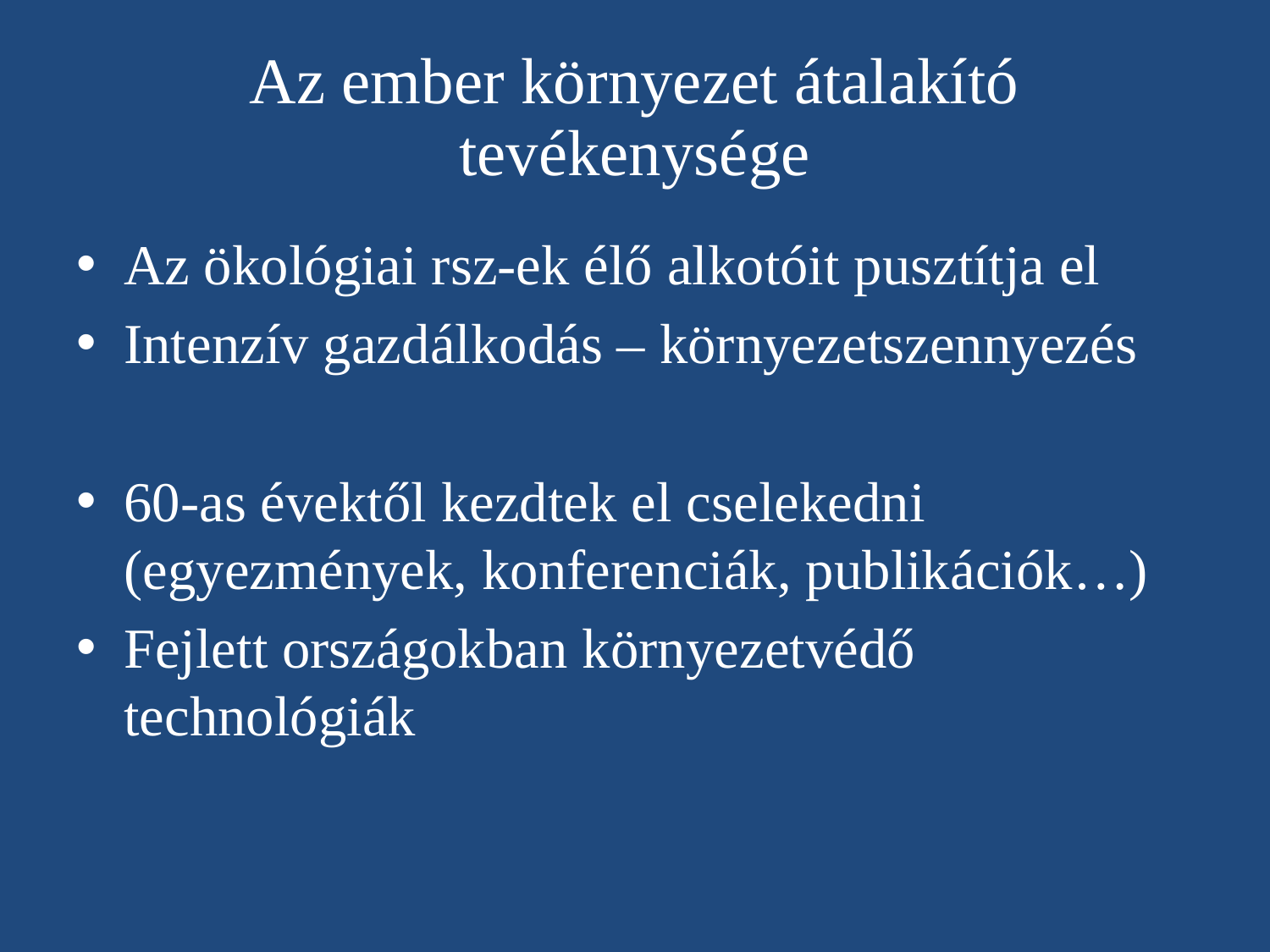

# Az ember környezet átalakító tevékenysége
Az ökológiai rsz-ek élő alkotóit pusztítja el
Intenzív gazdálkodás – környezetszennyezés

60-as évektől kezdtek el cselekedni (egyezmények, konferenciák, publikációk…)
Fejlett országokban környezetvédő technológiák